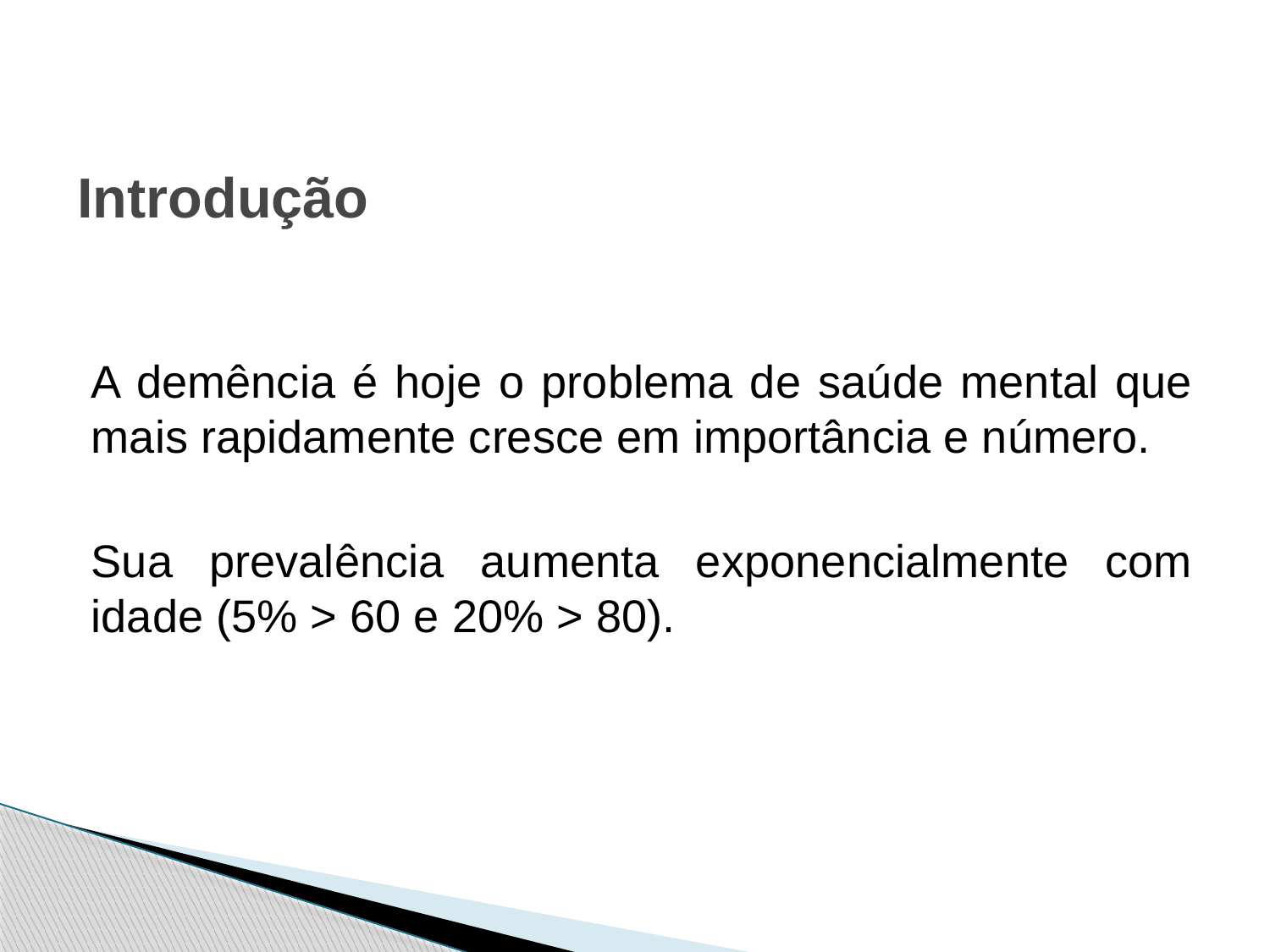

# Introdução
A demência é hoje o problema de saúde mental que mais rapidamente cresce em importância e número.

Sua prevalência aumenta exponencialmente com idade (5% > 60 e 20% > 80).